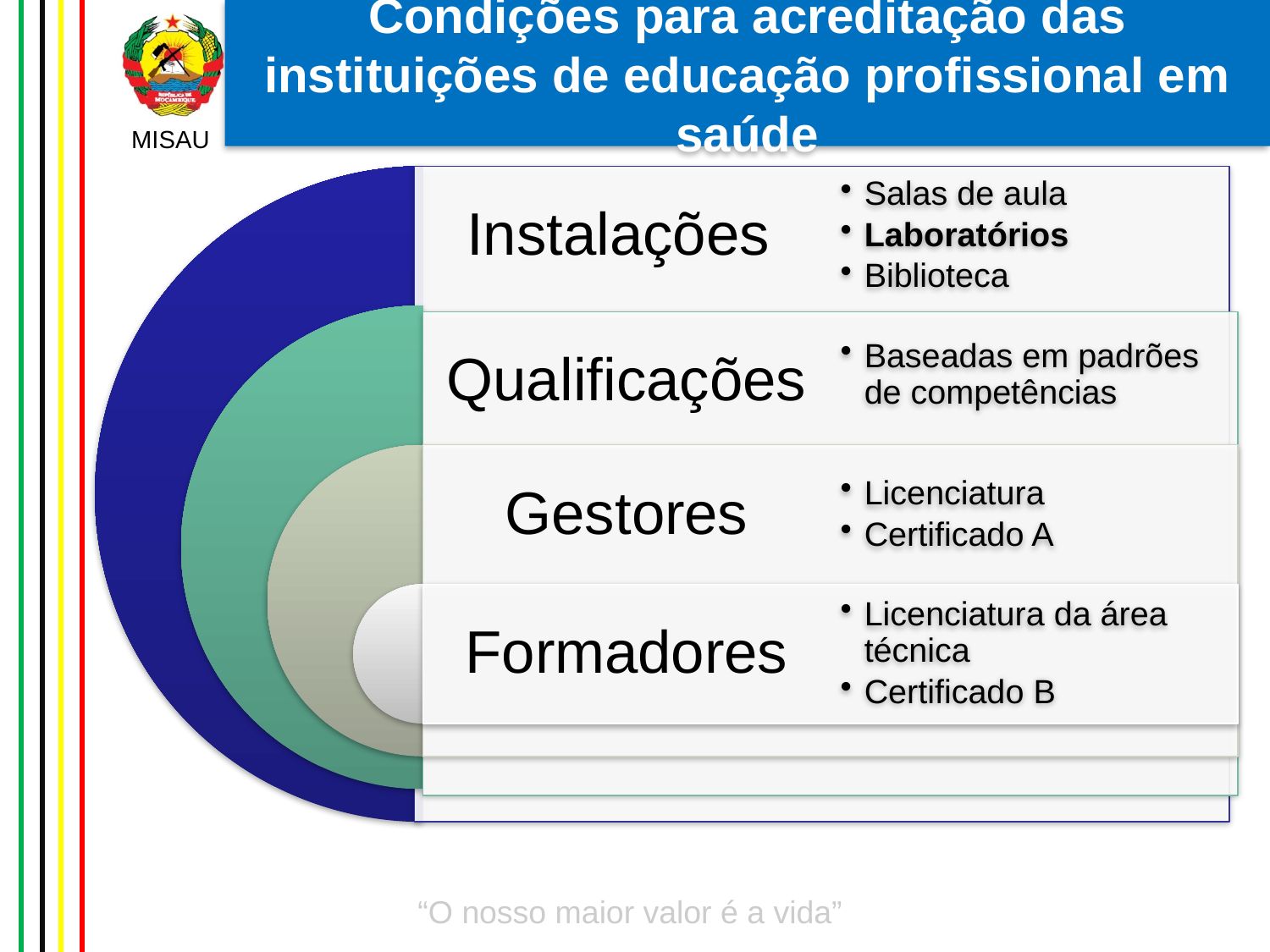

# Condições para acreditação das instituições de educação profissional em saúde
Instalações
Qualificações
Gestores
Formadores
Salas de aula
Laboratórios
Biblioteca
Baseadas em padrões de competências
Licenciatura
Certificado A
Licenciatura da área técnica
Certificado B
24/08/2022
7